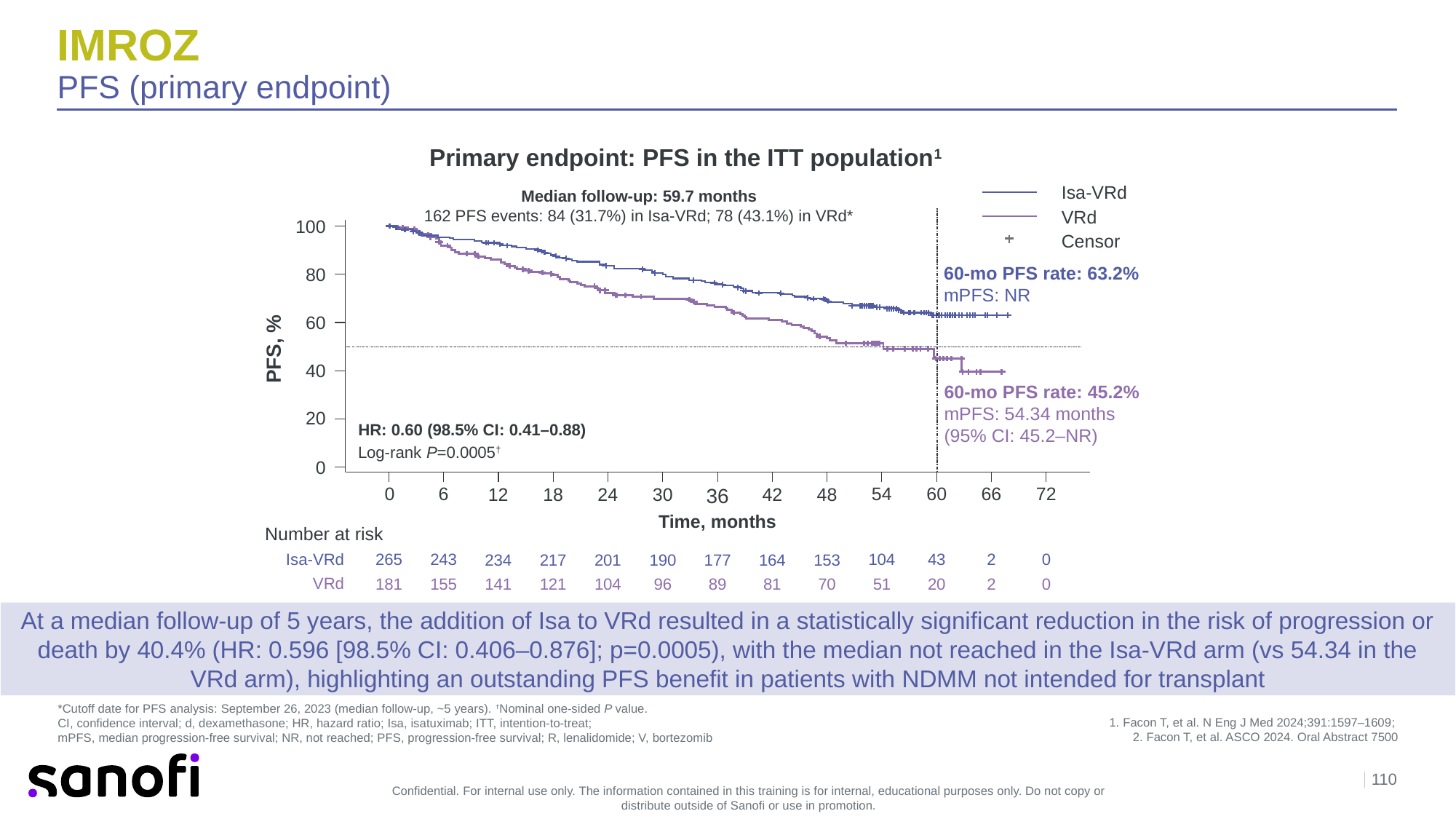

# IMROZ PFS (primary endpoint)
Primary endpoint: PFS in the ITT population1
Median follow-up: 59.7 months
162 PFS events: 84 (31.7%) in Isa-VRd; 78 (43.1%) in VRd*
Isa-VRd

VRd
100

Censor

60-mo PFS rate: 63.2%
mPFS: NR

80

60

PFS, %

40

20
HR: 0.60 (98.5% CI: 0.41–0.88)

Log-rank P=0.0005†
0

0
6
54
60
66
72
12
18
24
30
42
48
36
Time, months
Number at risk
Isa-VRd
265
243
104
43
2
0
234
217
201
190
177
164
153
VRd
181
155
51
20
2
0
104
141
121
96
89
81
70
60-mo PFS rate: 45.2%
mPFS: 54.34 months
(95% CI: 45.2–NR)
At a median follow-up of 5 years, the addition of Isa to VRd resulted in a statistically significant reduction in the risk of progression or death by 40.4% (HR: 0.596 [98.5% CI: 0.406–0.876]; p=0.0005), with the median not reached in the Isa-VRd arm (vs 54.34 in the VRd arm), highlighting an outstanding PFS benefit in patients with NDMM not intended for transplant
1. Facon T, et al. N Eng J Med 2024;391:1597–1609;
2. Facon T, et al. ASCO 2024. Oral Abstract 7500
*Cutoff date for PFS analysis: September 26, 2023 (median follow-up, ~5 years). †Nominal one-sided P value.
CI, confidence interval; d, dexamethasone; HR, hazard ratio; Isa, isatuximab; ITT, intention-to-treat;
mPFS, median progression-free survival; NR, not reached; PFS, progression-free survival; R, lenalidomide; V, bortezomib

110